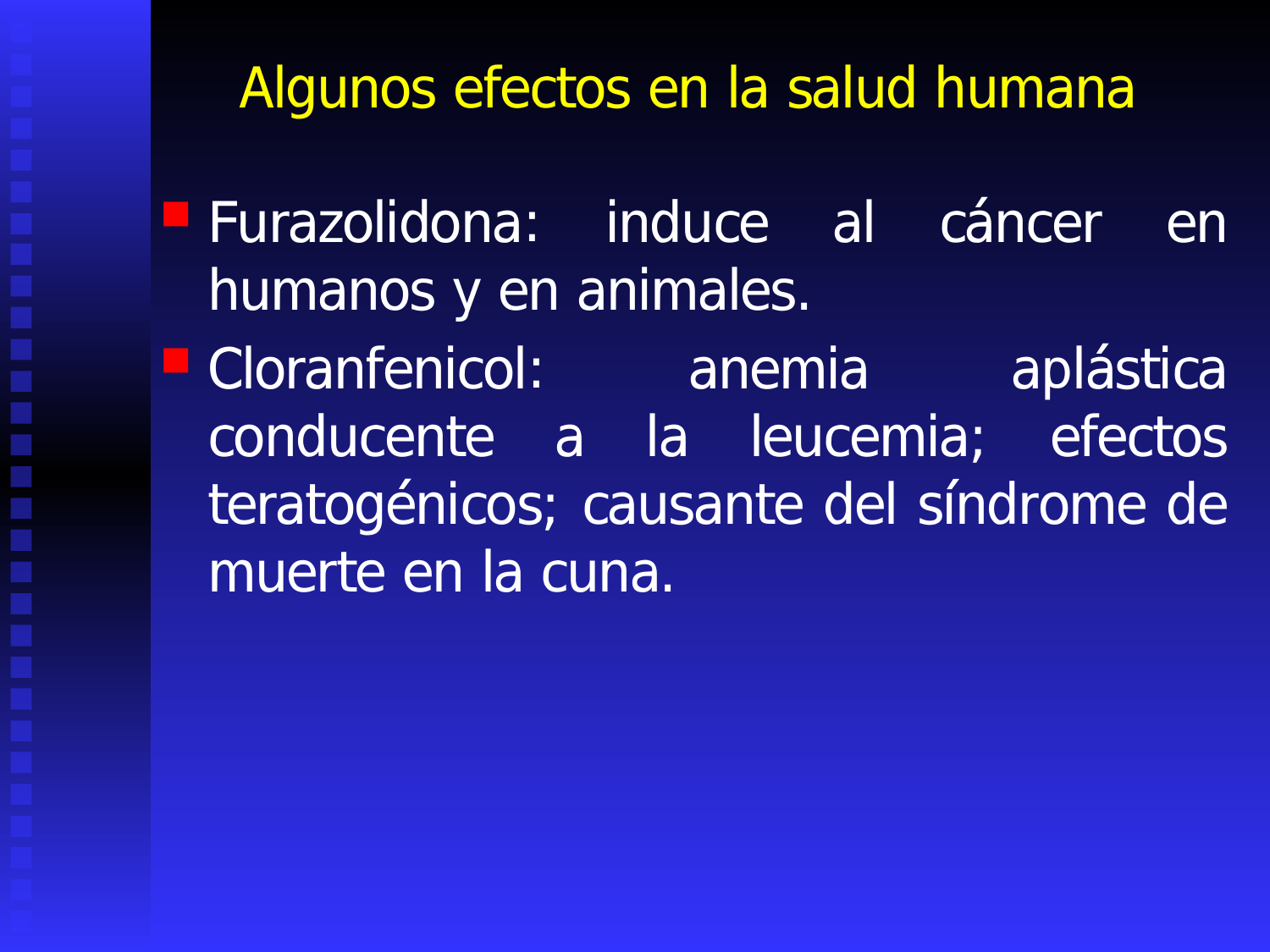

# Algunos efectos en la salud humana
Furazolidona: induce al cáncer en humanos y en animales.
Cloranfenicol: anemia aplástica conducente a la leucemia; efectos teratogénicos; causante del síndrome de muerte en la cuna.